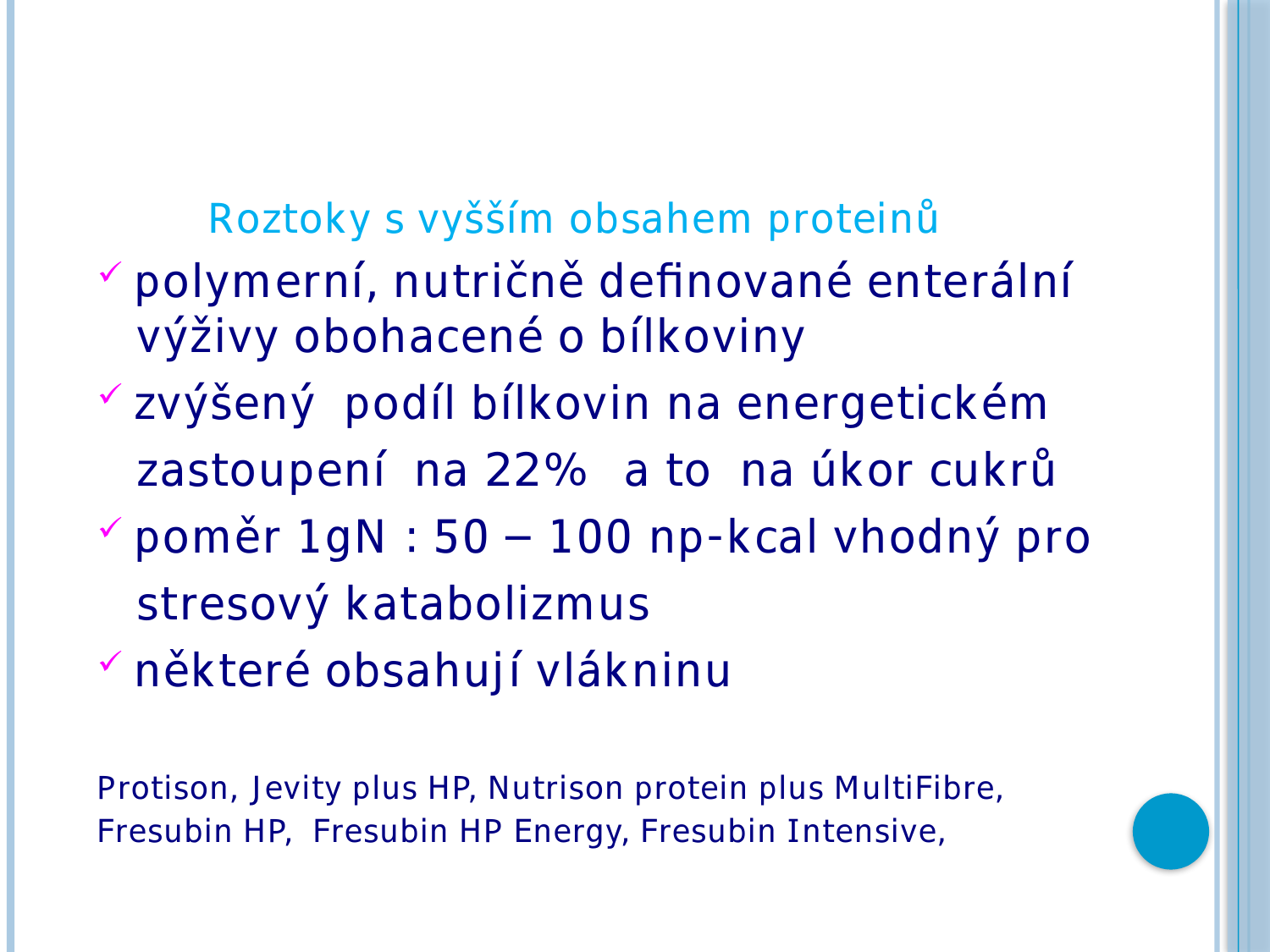

# Roztoky s vyšším obsahem proteinů

polymerní, nutričně definované enterální
   výživy obohacené o bílkoviny
zvýšený  podíl bílkovin na energetickém
   zastoupení  na 22%  a to  na úkor cukrů
poměr 1gN : 50 – 100 np-kcal vhodný pro
   stresový katabolizmus
některé obsahují vlákninu

Protison, Jevity plus HP, Nutrison protein plus MultiFibre,
Fresubin HP,  Fresubin HP Energy, Fresubin Intensive,